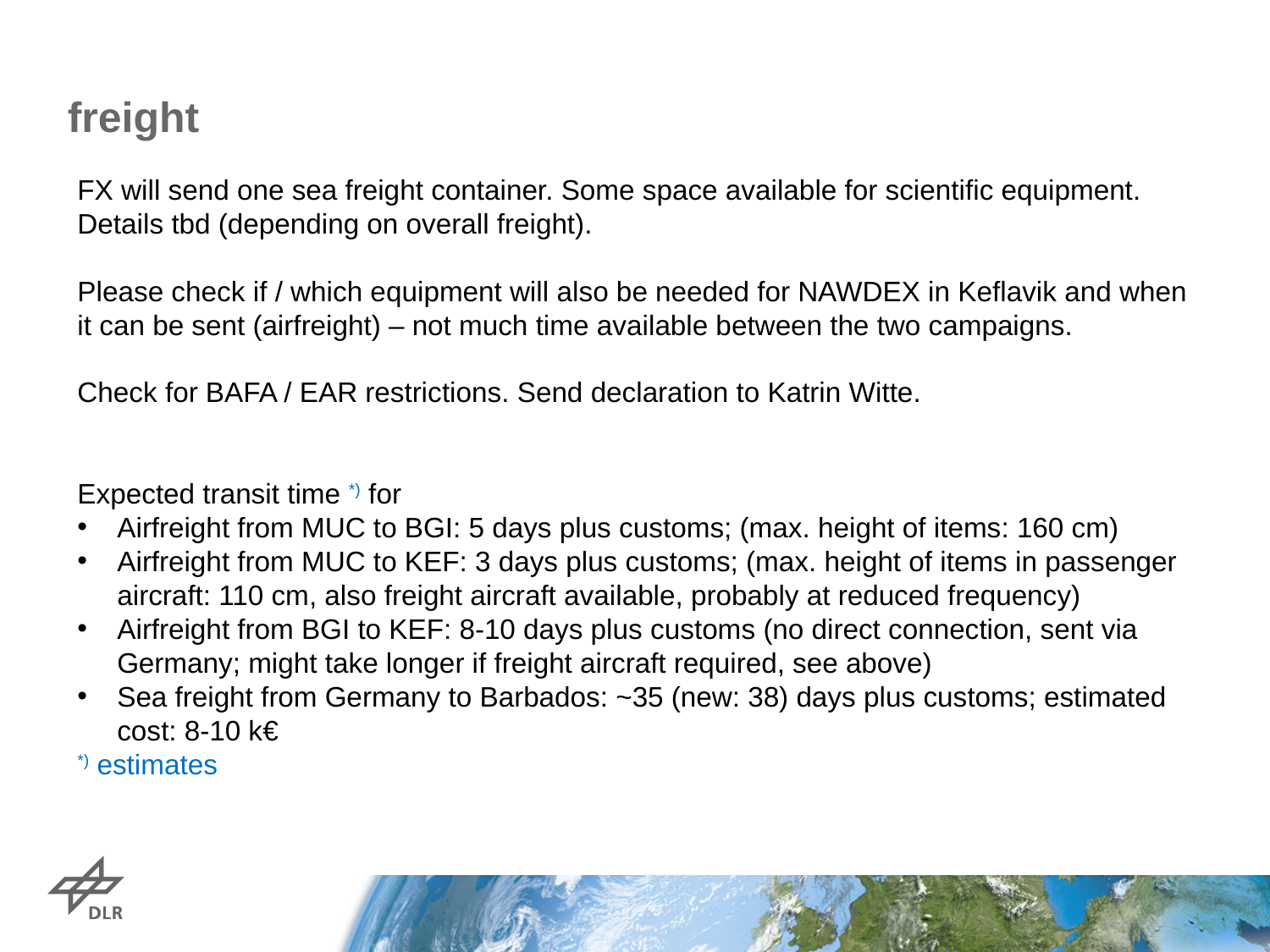

# freight
FX will send one sea freight container. Some space available for scientific equipment. Details tbd (depending on overall freight).

Please check if / which equipment will also be needed for NAWDEX in Keflavik and when it can be sent (airfreight) – not much time available between the two campaigns.

Check for BAFA / EAR restrictions. Send declaration to Katrin Witte.

Expected transit time *) for
Airfreight from MUC to BGI: 5 days plus customs; (max. height of items: 160 cm)
Airfreight from MUC to KEF: 3 days plus customs; (max. height of items in passenger aircraft: 110 cm, also freight aircraft available, probably at reduced frequency)
Airfreight from BGI to KEF: 8-10 days plus customs (no direct connection, sent via Germany; might take longer if freight aircraft required, see above)
Sea freight from Germany to Barbados: ~35 (new: 38) days plus customs; estimated cost: 8-10 k€
*) estimates